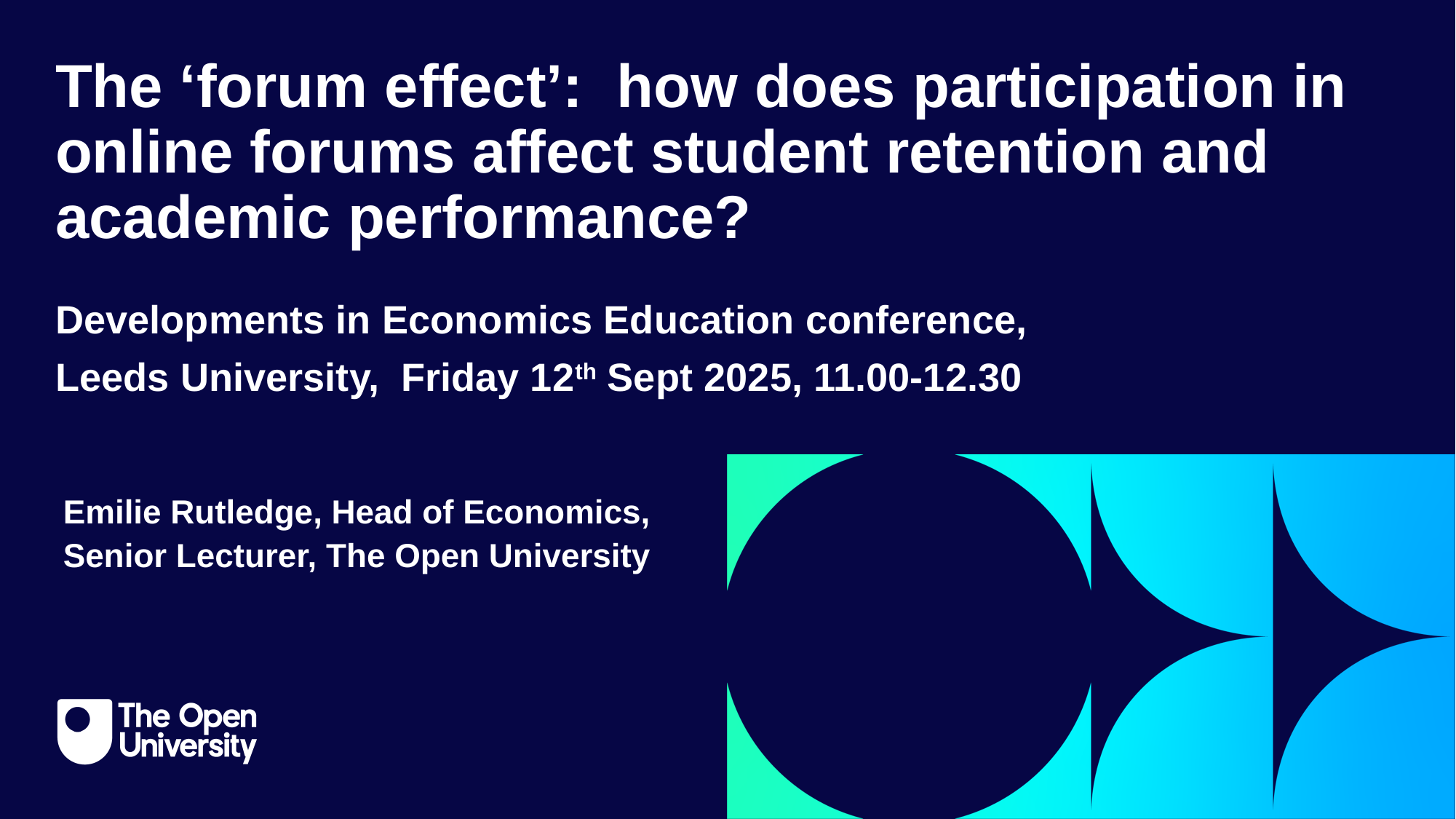

Intro Slide Title 1
The ‘forum effect’:  how does participation in online forums affect student retention and academic performance?

Developments in Economics Education conference,
Leeds University,  Friday 12th Sept 2025, 11.00-12.30
Emilie Rutledge, Head of Economics,
Senior Lecturer, The Open University